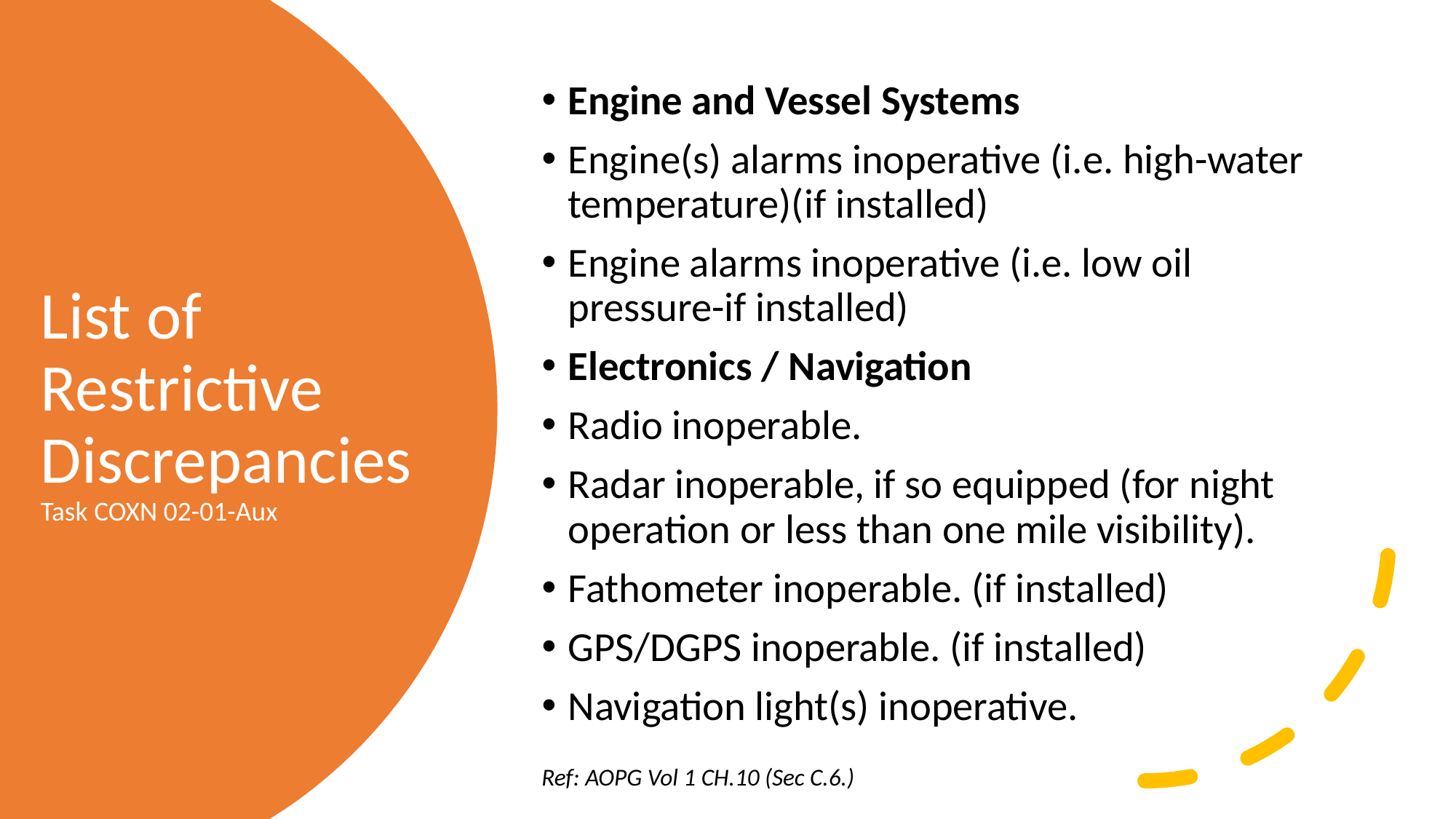

Engine and Vessel Systems
Engine(s) alarms inoperative (i.e. high-water temperature)(if installed)
Engine alarms inoperative (i.e. low oil pressure-if installed)
Electronics / Navigation
Radio inoperable.
Radar inoperable, if so equipped (for night operation or less than one mile visibility).
Fathometer inoperable. (if installed)
GPS/DGPS inoperable. (if installed)
Navigation light(s) inoperative.
# List of Restrictive Discrepancies Task COXN 02-01-Aux

Ref: AOPG Vol 1 CH.10 (Sec C.6.)